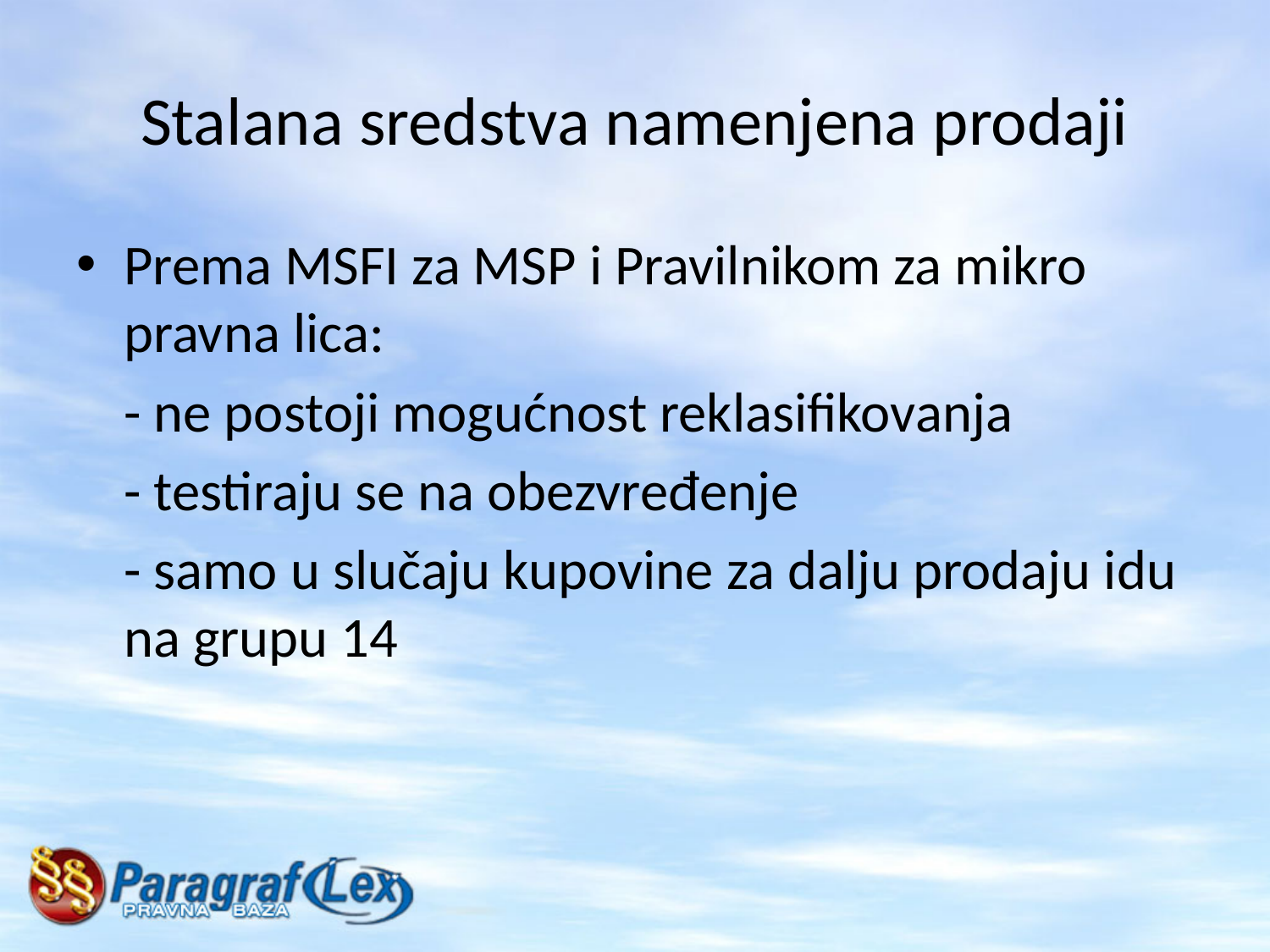

# Stalana sredstva namenjena prodaji
Prema MSFI za MSP i Pravilnikom za mikro pravna lica:
	- ne postoji mogućnost reklasifikovanja
	- testiraju se na obezvređenje
	- samo u slučaju kupovine za dalju prodaju idu na grupu 14